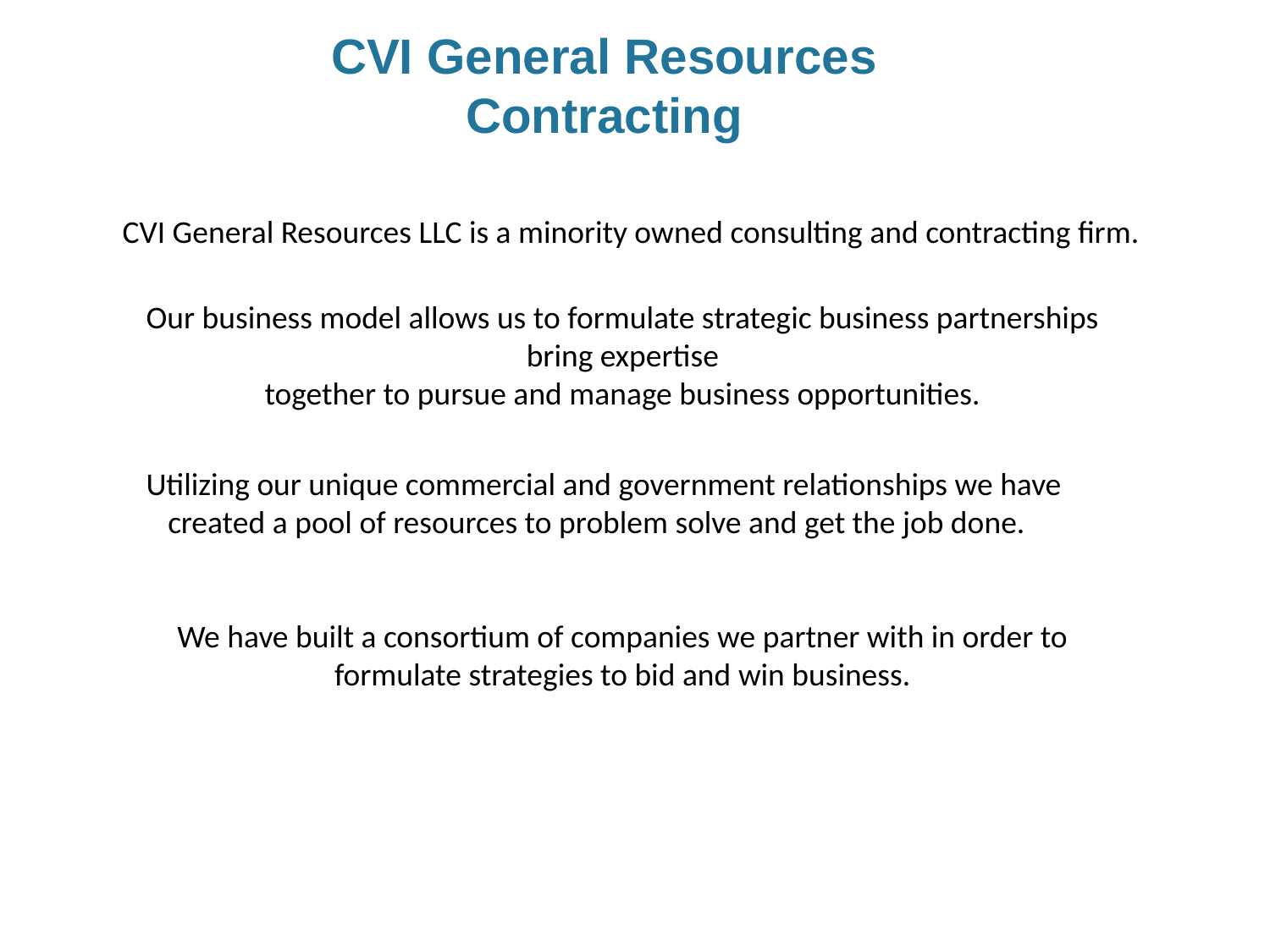

CVI General Resources
 Contracting
CVI General Resources LLC is a minority owned consulting and contracting firm.

Our business model allows us to formulate strategic business partnerships bring expertise
together to pursue and manage business opportunities.

Utilizing our unique commercial and government relationships we have created a pool of resources to problem solve and get the job done.
We have built a consortium of companies we partner with in order to formulate strategies to bid and win business.